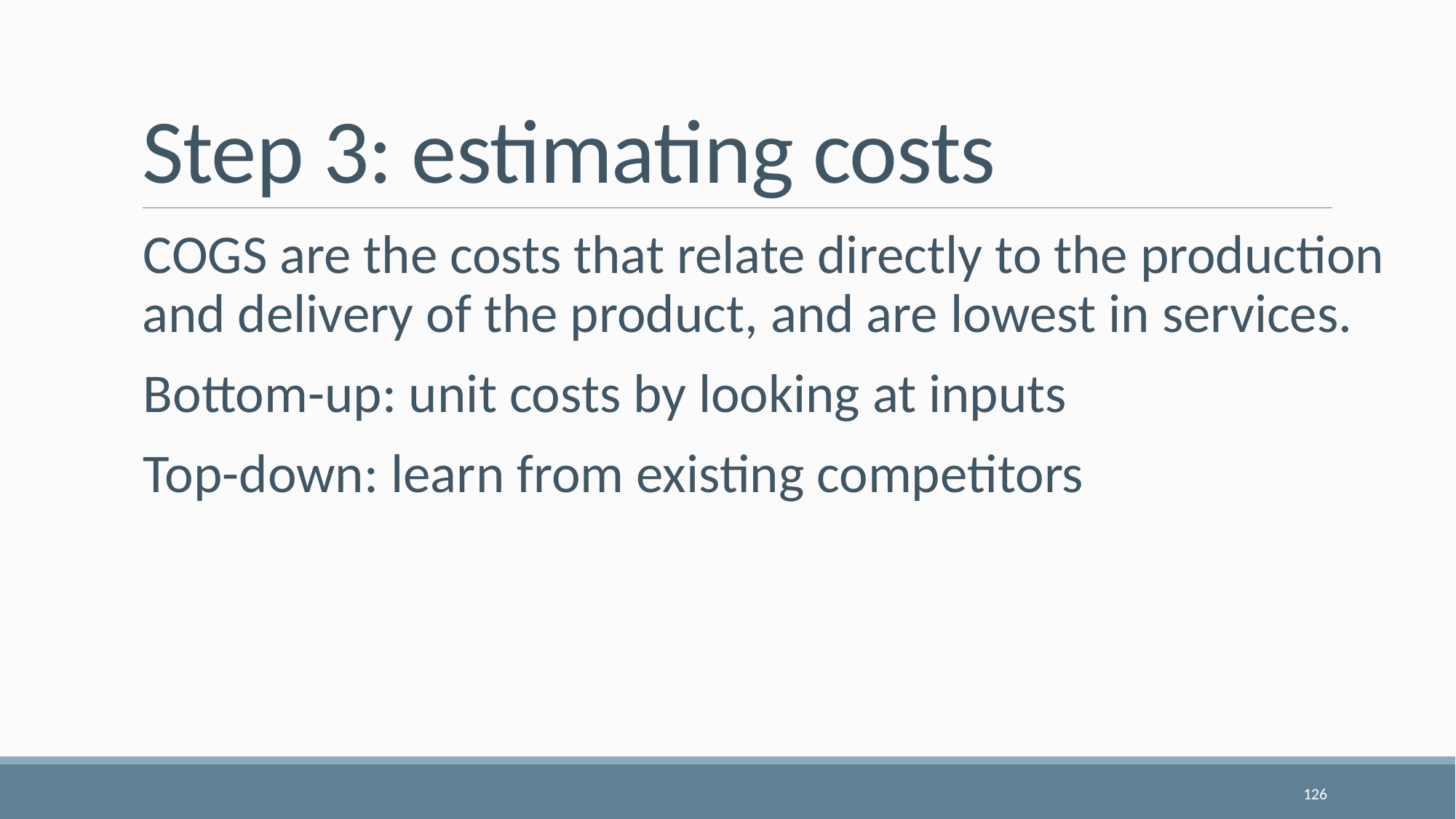

# Step 3: estimating costs
COGS are the costs that relate directly to the production and delivery of the product, and are lowest in services.
Bottom-up: unit costs by looking at inputs
Top-down: learn from existing competitors
126